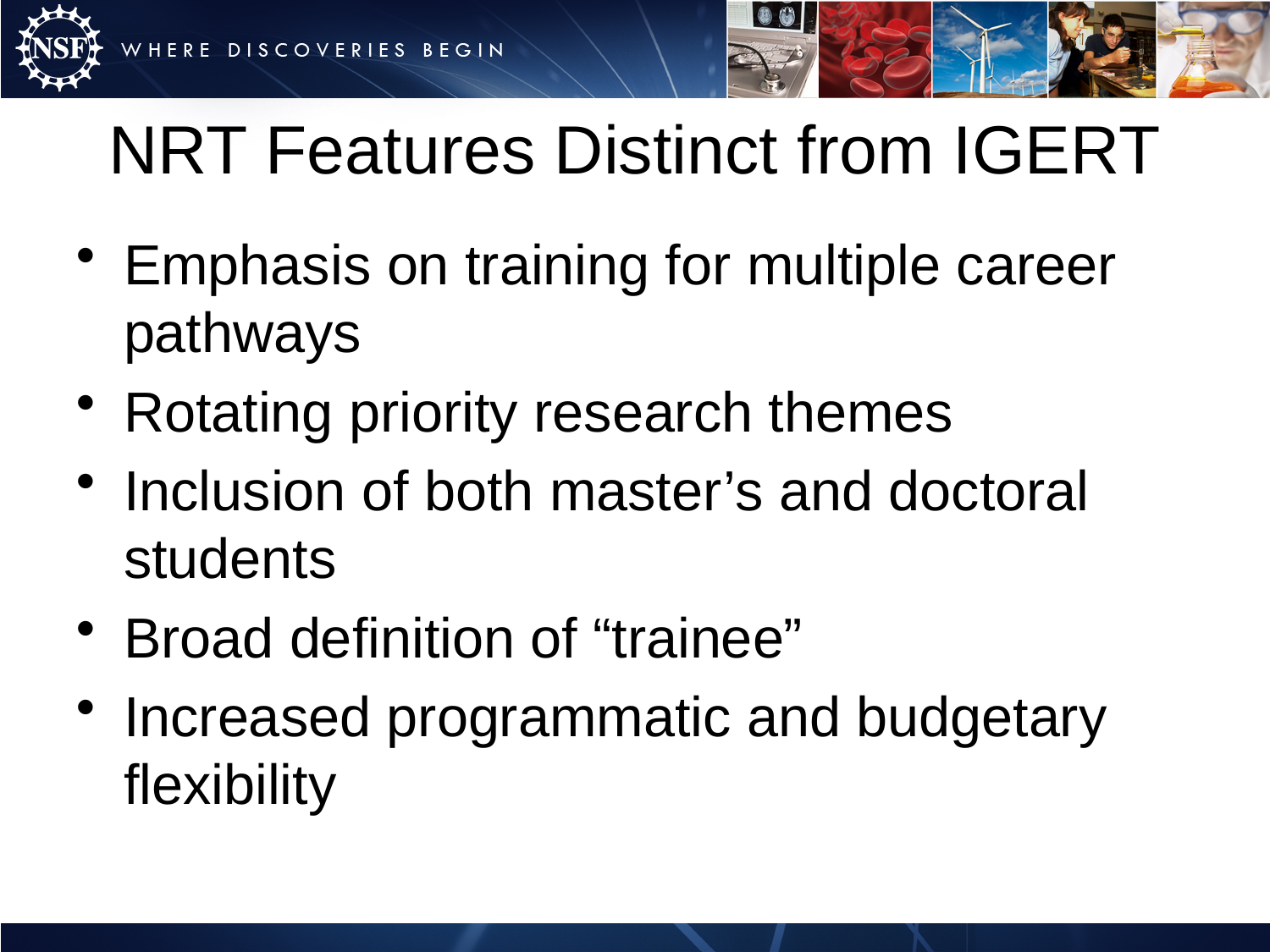

# NRT Features Distinct from IGERT
Emphasis on training for multiple career pathways
Rotating priority research themes
Inclusion of both master’s and doctoral students
Broad definition of “trainee”
Increased programmatic and budgetary flexibility